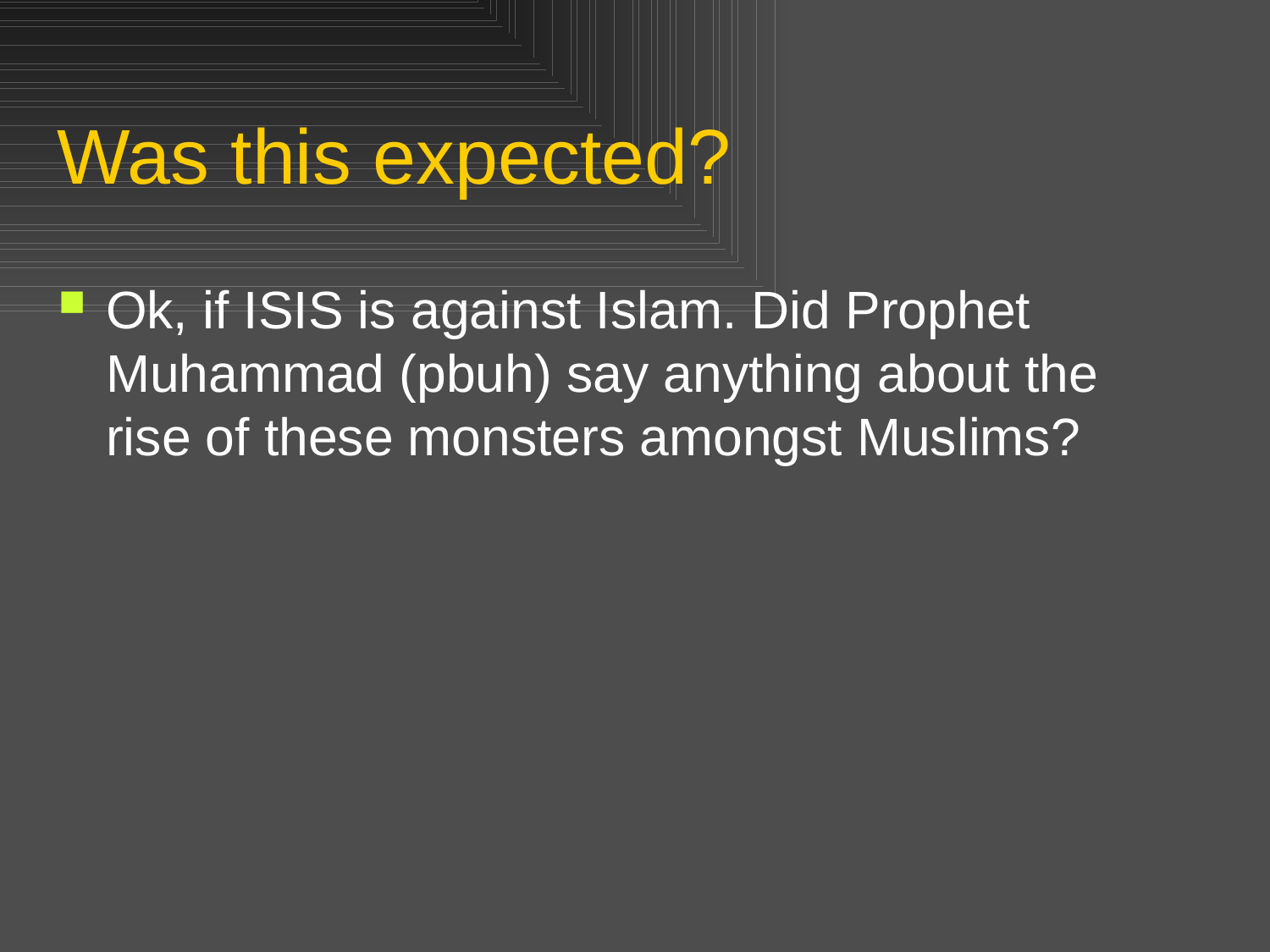

# Was this expected?
Ok, if ISIS is against Islam. Did Prophet Muhammad (pbuh) say anything about the rise of these monsters amongst Muslims?